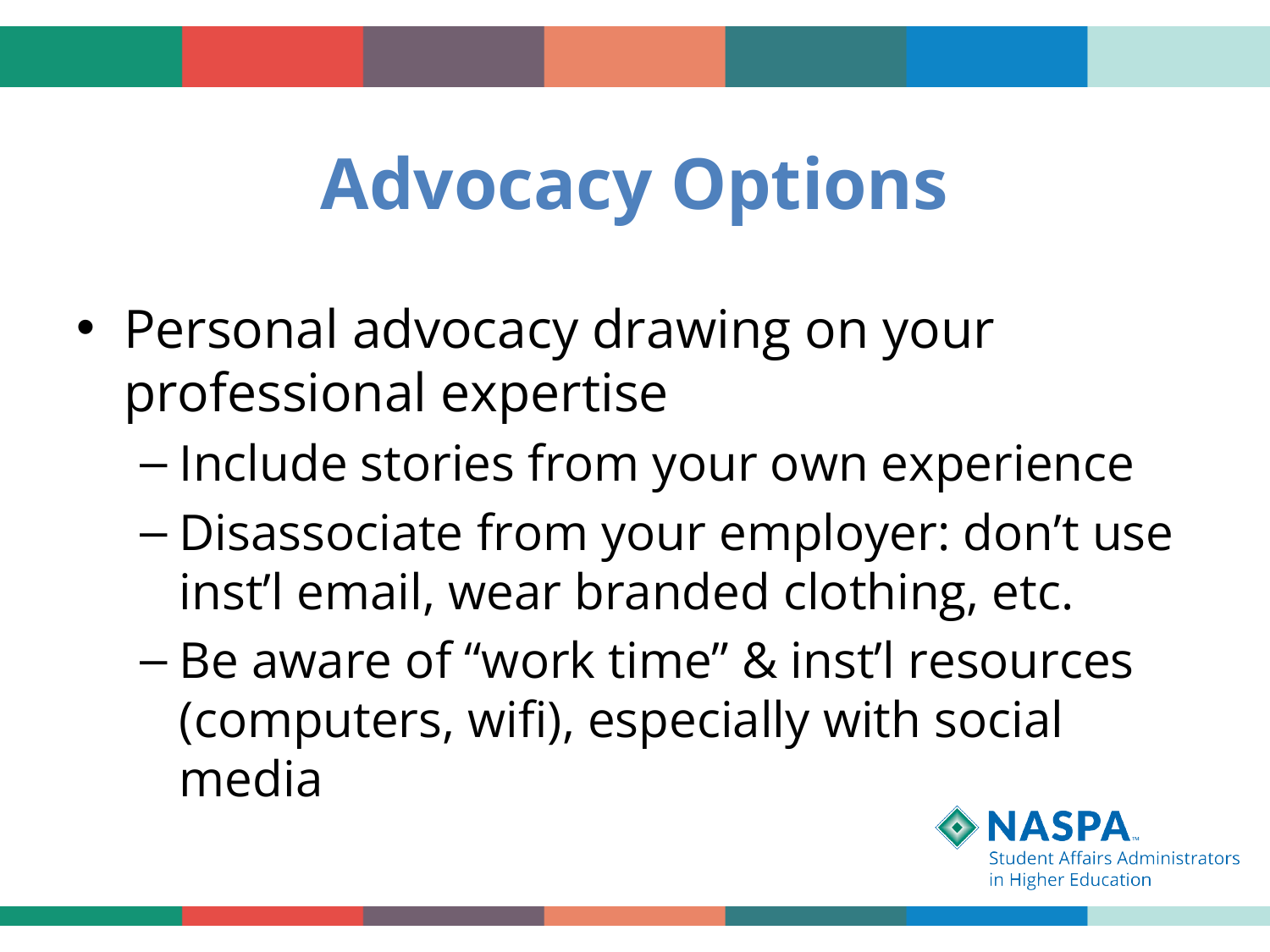

# Advocacy Options
Personal advocacy drawing on your professional expertise
Include stories from your own experience
Disassociate from your employer: don’t use inst’l email, wear branded clothing, etc.
Be aware of “work time” & inst’l resources (computers, wifi), especially with social media